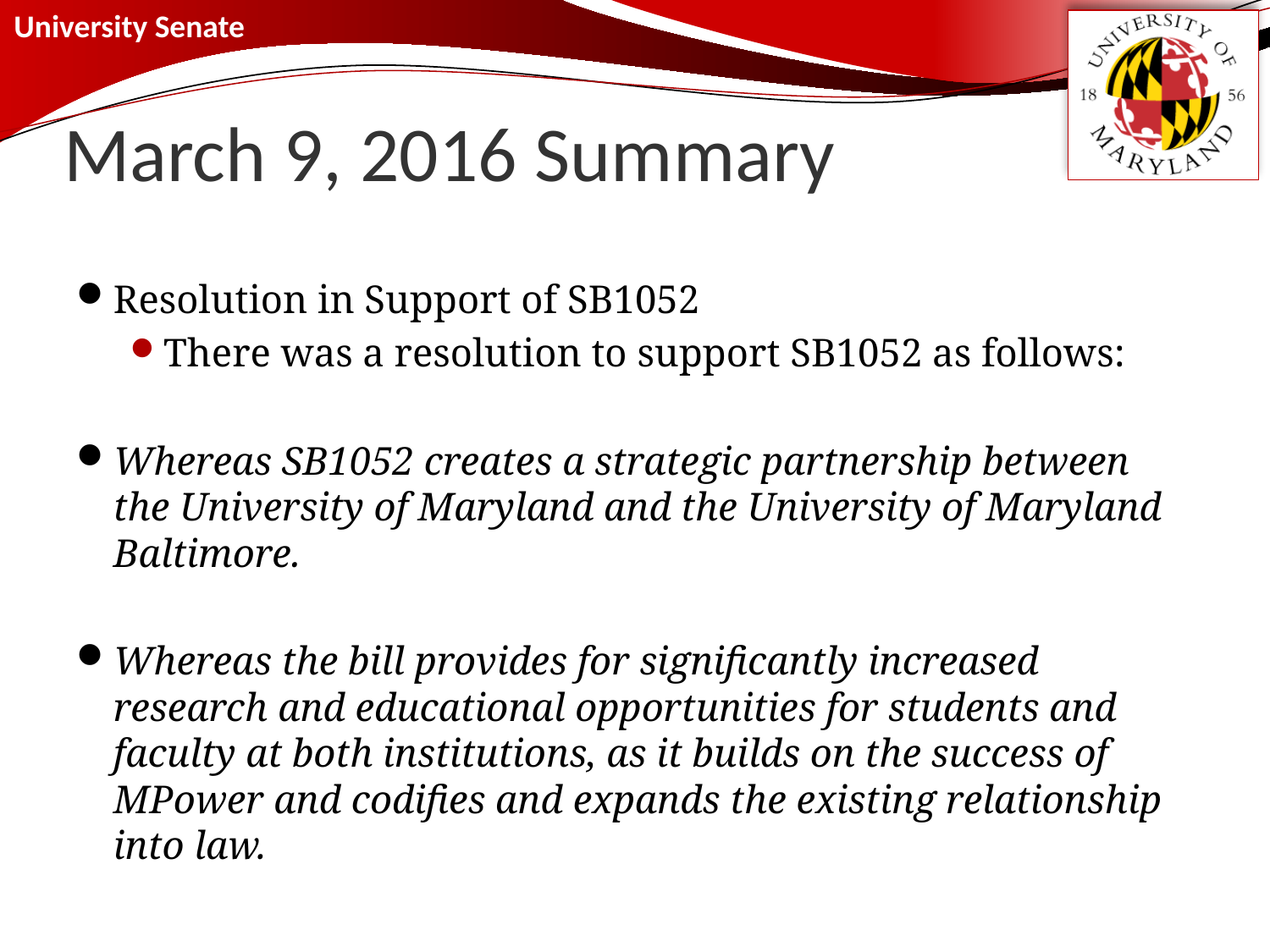

# March 9, 2016 Summary
Resolution in Support of SB1052
There was a resolution to support SB1052 as follows:

Whereas SB1052 creates a strategic partnership between the University of Maryland and the University of Maryland Baltimore.

Whereas the bill provides for significantly increased research and educational opportunities for students and faculty at both institutions, as it builds on the success of MPower and codifies and expands the existing relationship into law.